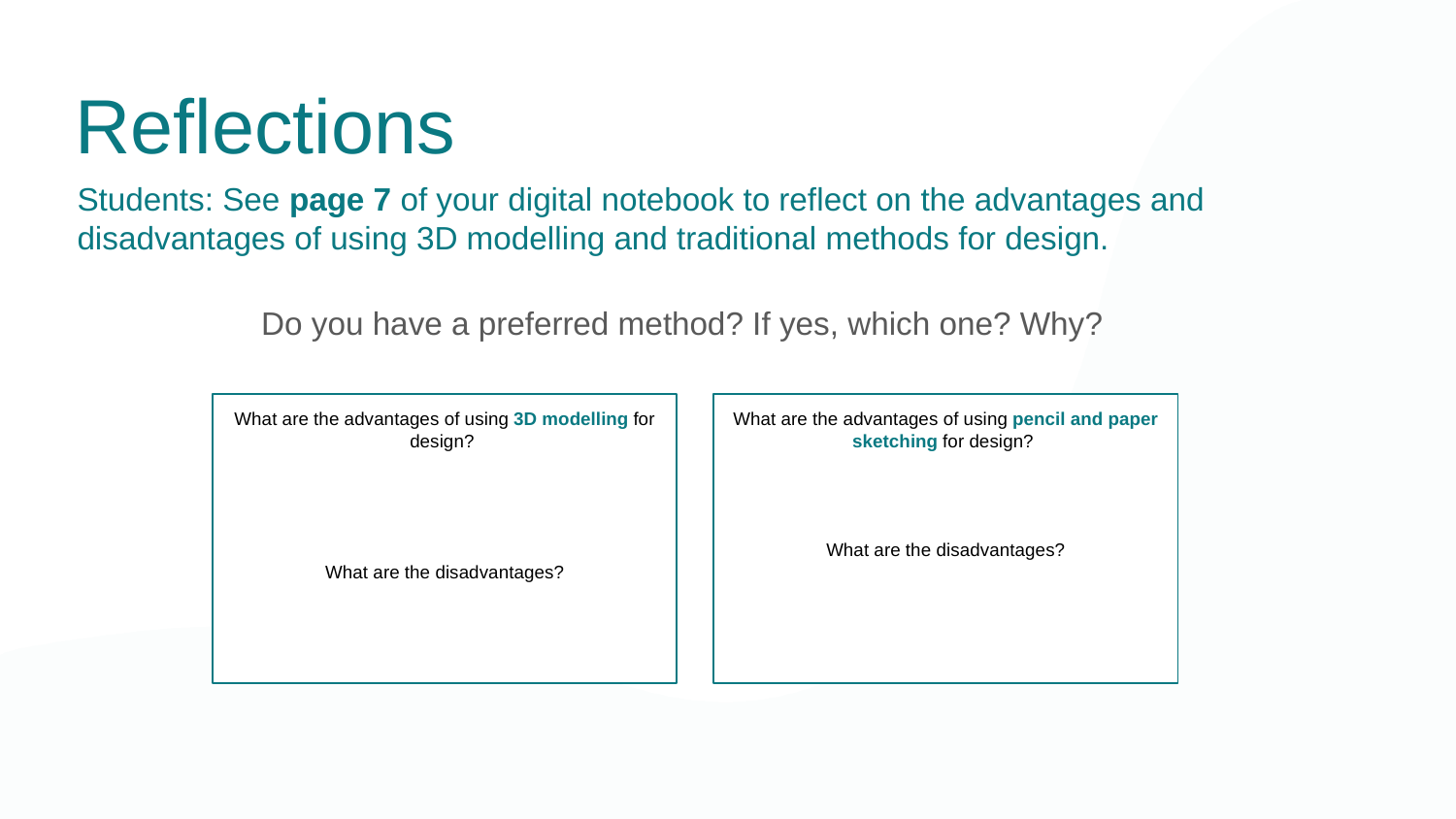

Reflections
Students: See page 7 of your digital notebook to reflect on the advantages and disadvantages of using 3D modelling and traditional methods for design.

Do you have a preferred method? If yes, which one? Why?

What are the advantages of using 3D modelling for design?

What are the disadvantages?

What are the advantages of using pencil and paper sketching for design?

What are the disadvantages?